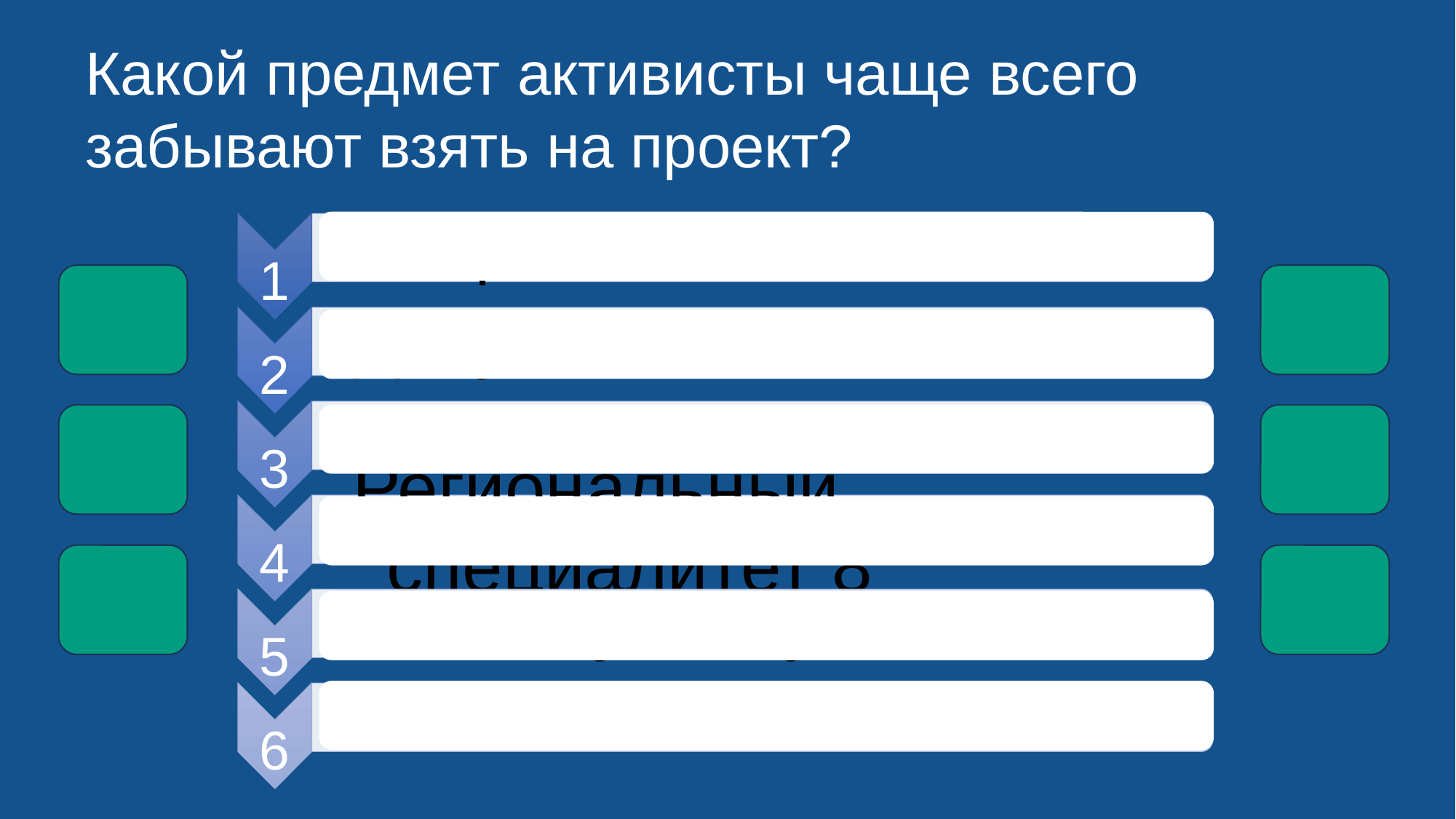

Какой предмет активисты чаще всего забывают взять на проект?
1
Нац.костюм 17
2
Документы 13
3
Ручку 12
4
Региональный специалитет 8
5
Запасную обувь 6
6
Билеты 3